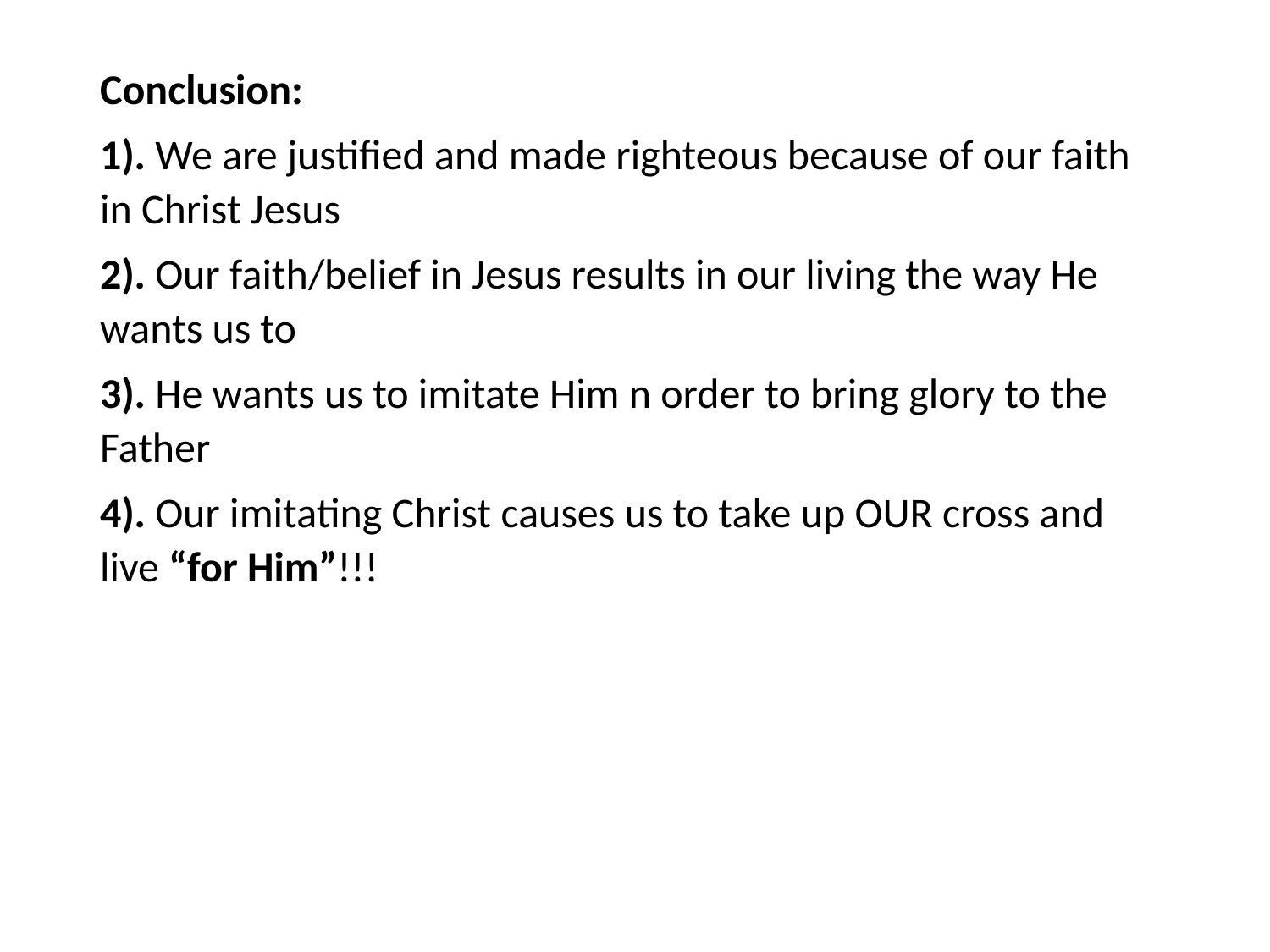

#
Conclusion:
1). We are justified and made righteous because of our faith in Christ Jesus
2). Our faith/belief in Jesus results in our living the way He wants us to
3). He wants us to imitate Him n order to bring glory to the Father
4). Our imitating Christ causes us to take up OUR cross and live “for Him”!!!